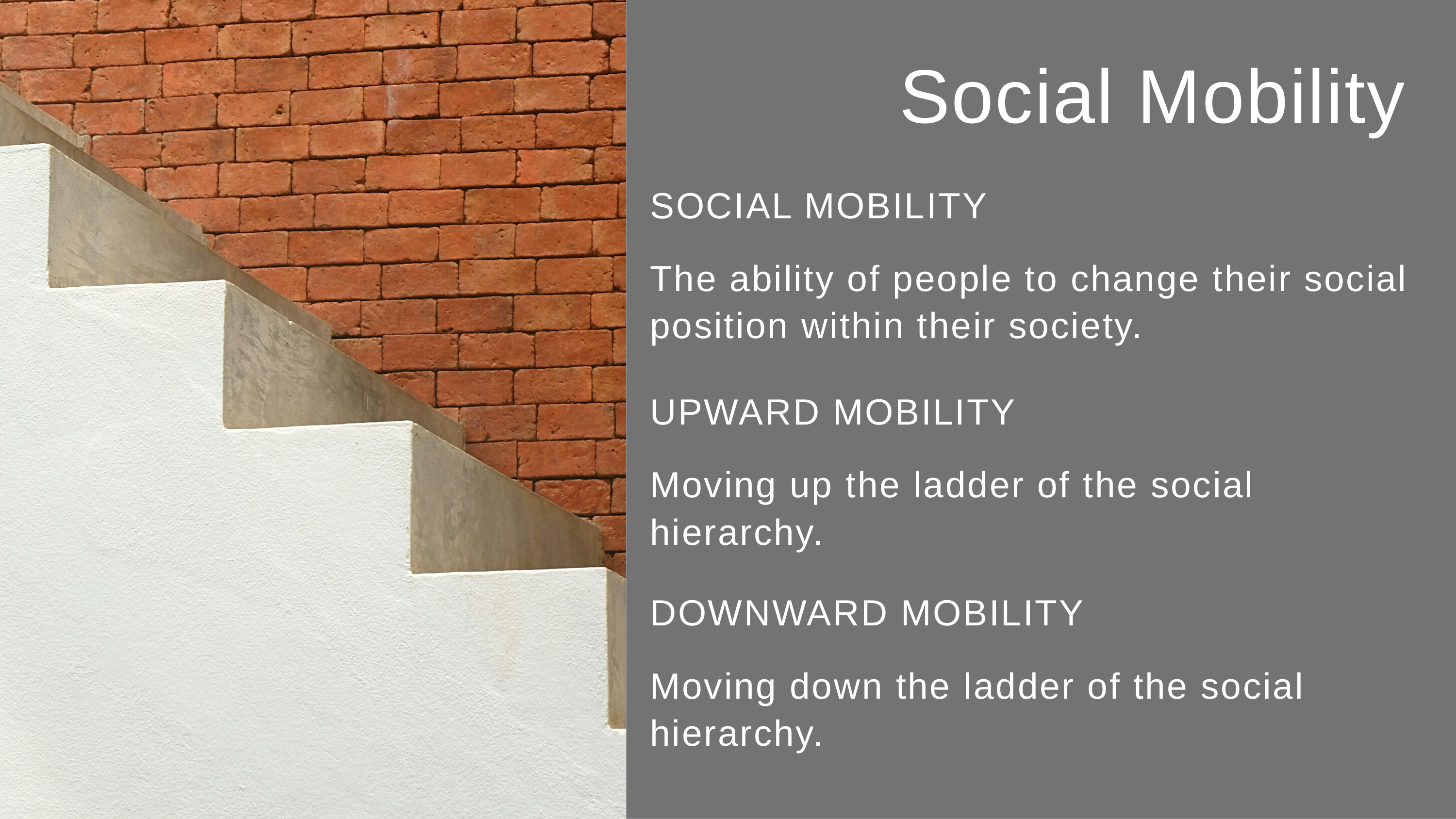

Social Mobility
SOCIAL MOBILITY
The ability of people to change their social position within their society.
UPWARD MOBILITY
Moving up the ladder of the social hierarchy.
DOWNWARD MOBILITY
Moving down the ladder of the social hierarchy.